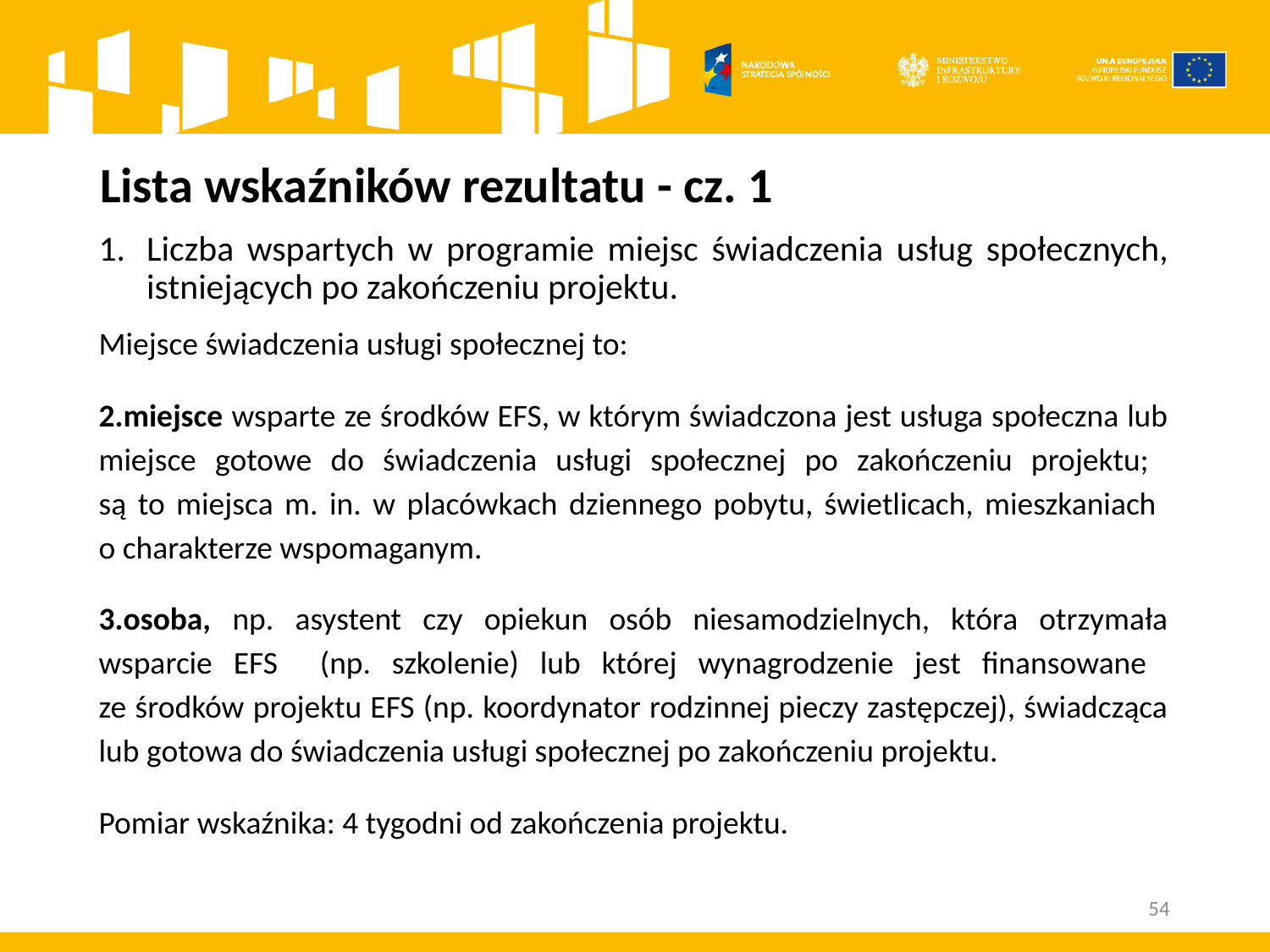

# Lista wskaźników rezultatu - cz. 1
Liczba wspartych w programie miejsc świadczenia usług społecznych, istniejących po zakończeniu projektu.
Miejsce świadczenia usługi społecznej to:
miejsce wsparte ze środków EFS, w którym świadczona jest usługa społeczna lub miejsce gotowe do świadczenia usługi społecznej po zakończeniu projektu;
są to miejsca m. in. w placówkach dziennego pobytu, świetlicach, mieszkaniach
o charakterze wspomaganym.
osoba, np. asystent czy opiekun osób niesamodzielnych, która otrzymała wsparcie EFS  (np. szkolenie) lub której wynagrodzenie jest finansowane
ze środków projektu EFS (np. koordynator rodzinnej pieczy zastępczej), świadcząca lub gotowa do świadczenia usługi społecznej po zakończeniu projektu.
Pomiar wskaźnika: 4 tygodni od zakończenia projektu.

54